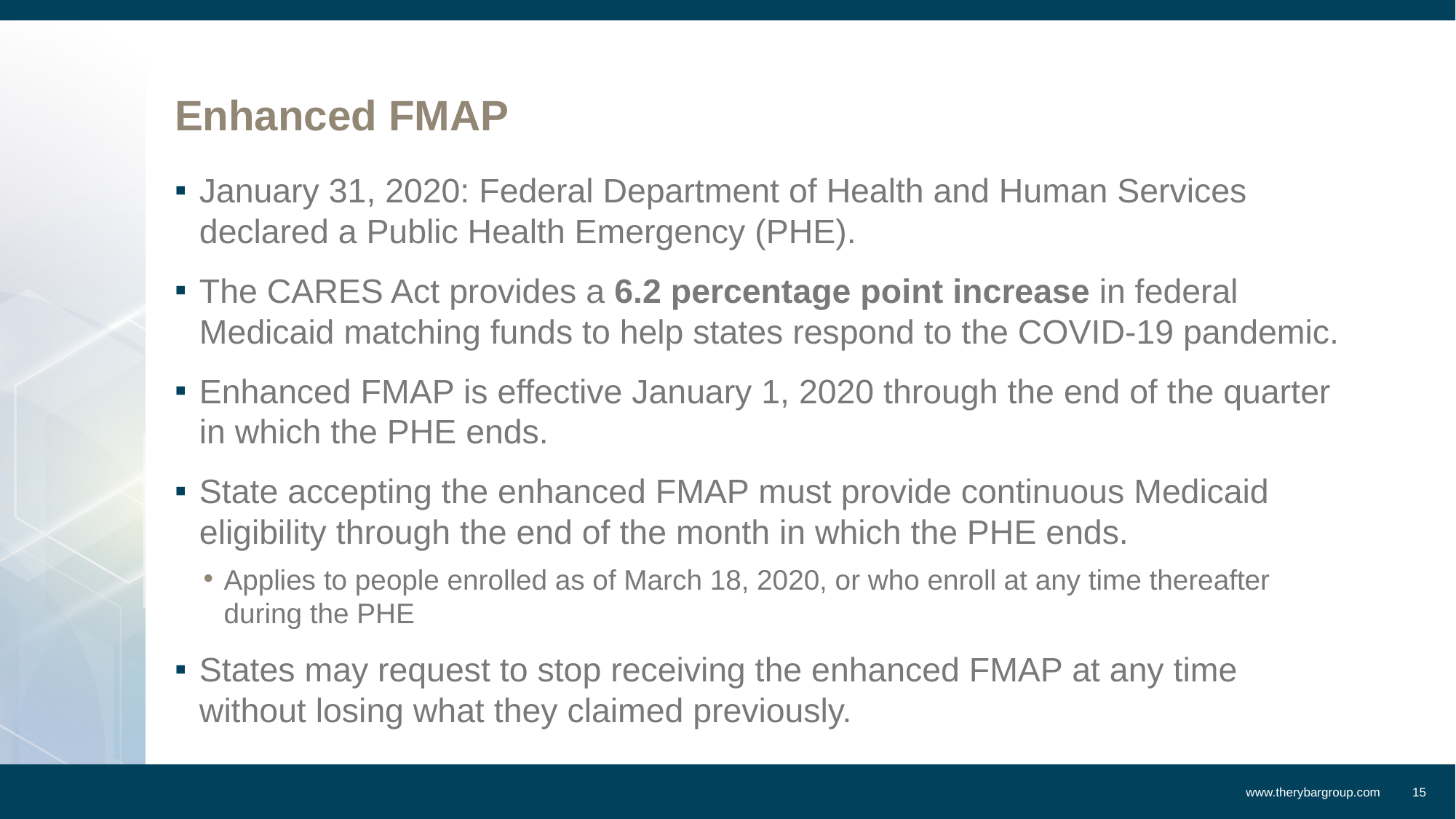

# Enhanced FMAP
January 31, 2020: Federal Department of Health and Human Services declared a Public Health Emergency (PHE).
The CARES Act provides a 6.2 percentage point increase in federal Medicaid matching funds to help states respond to the COVID-19 pandemic.
Enhanced FMAP is effective January 1, 2020 through the end of the quarter in which the PHE ends.
State accepting the enhanced FMAP must provide continuous Medicaid eligibility through the end of the month in which the PHE ends.
Applies to people enrolled as of March 18, 2020, or who enroll at any time thereafter during the PHE
States may request to stop receiving the enhanced FMAP at any time without losing what they claimed previously.
www.therybargroup.com
15